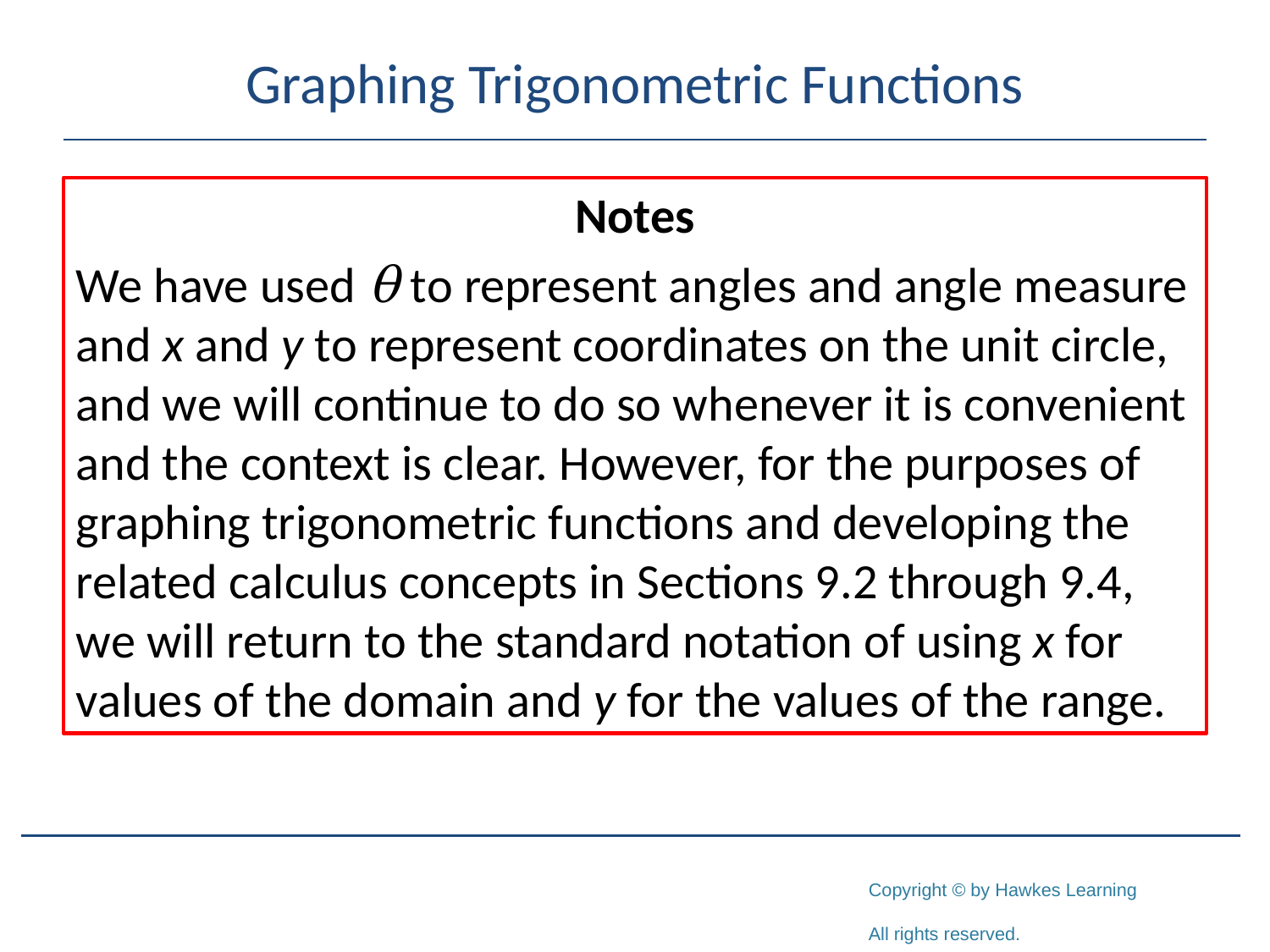

# Graphing Trigonometric Functions
Notes
We have used θ to represent angles and angle measure and x and y to represent coordinates on the unit circle, and we will continue to do so whenever it is convenient and the context is clear. However, for the purposes of graphing trigonometric functions and developing the related calculus concepts in Sections 9.2 through 9.4, we will return to the standard notation of using x for values of the domain and y for the values of the range.